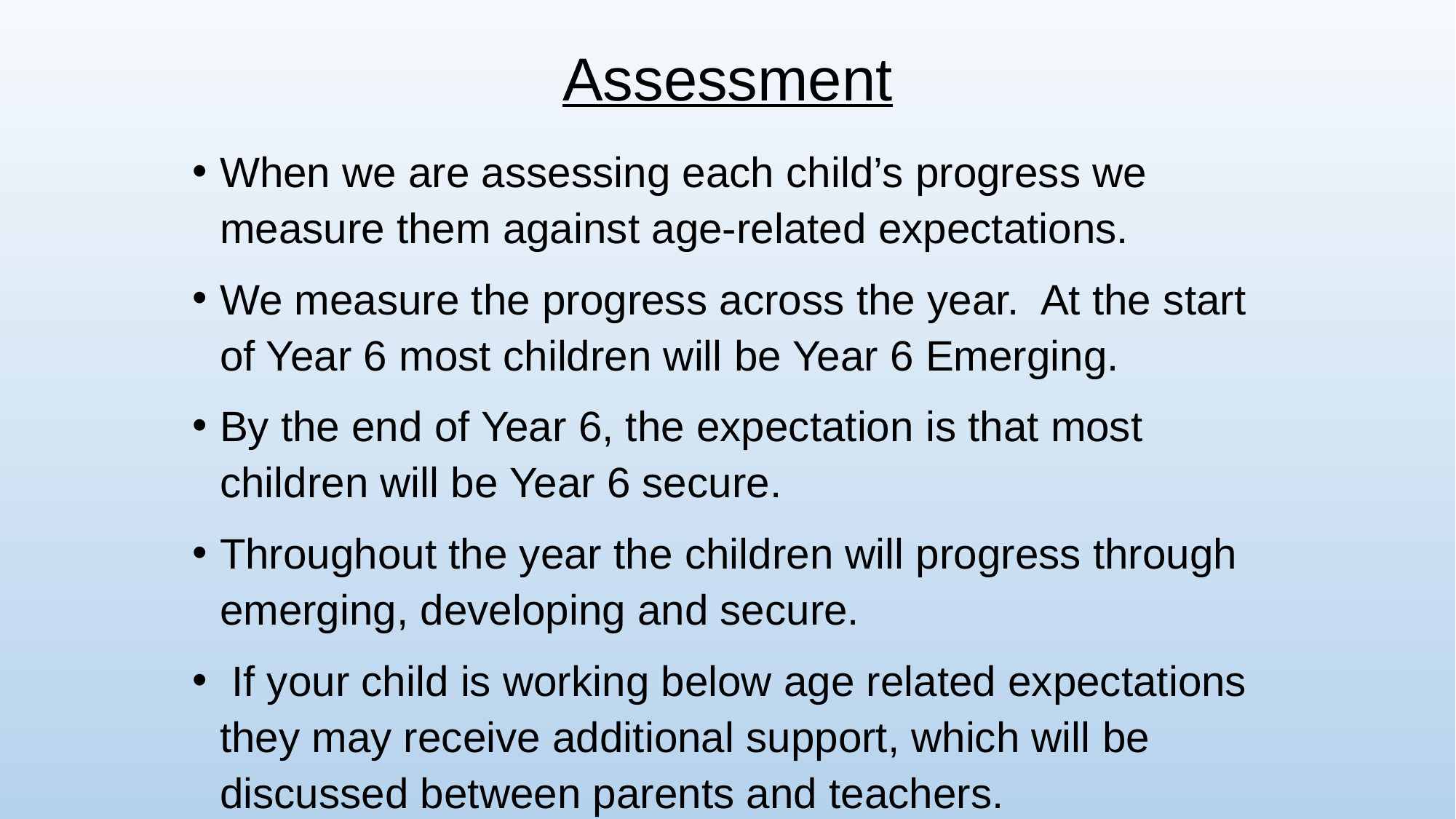

# Assessment
When we are assessing each child’s progress we measure them against age-related expectations.
We measure the progress across the year.  At the start of Year 6 most children will be Year 6 Emerging.
By the end of Year 6, the expectation is that most children will be Year 6 secure.
Throughout the year the children will progress through emerging, developing and secure.
 If your child is working below age related expectations they may receive additional support, which will be discussed between parents and teachers.